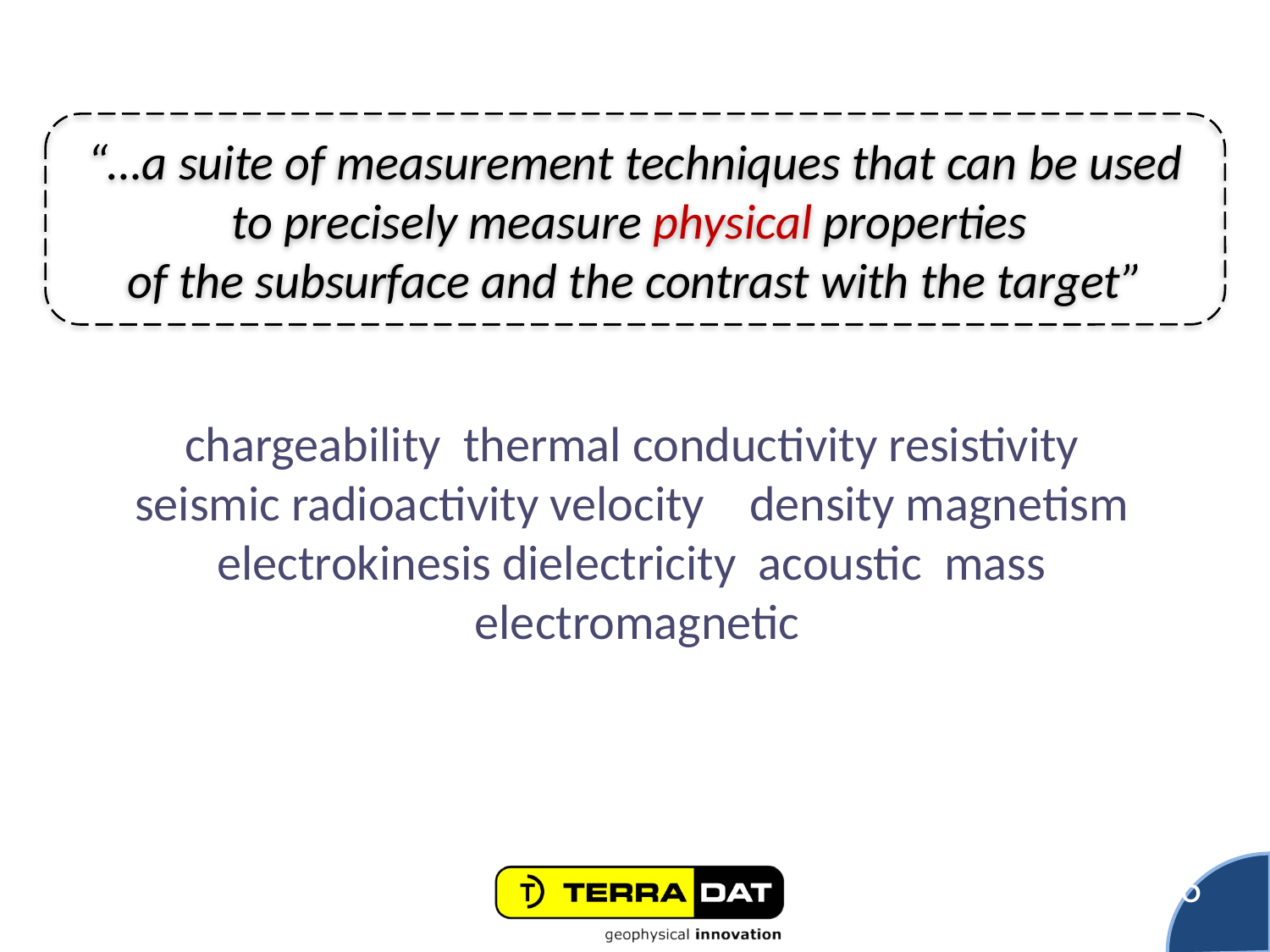

“…a suite of measurement techniques that can be used to precisely measure physical properties
of the subsurface and the contrast with the target”
chargeability  thermal conductivity resistivity  seismic radioactivity velocity    density magnetism  electrokinesis dielectricity  acoustic  mass  electromagnetic